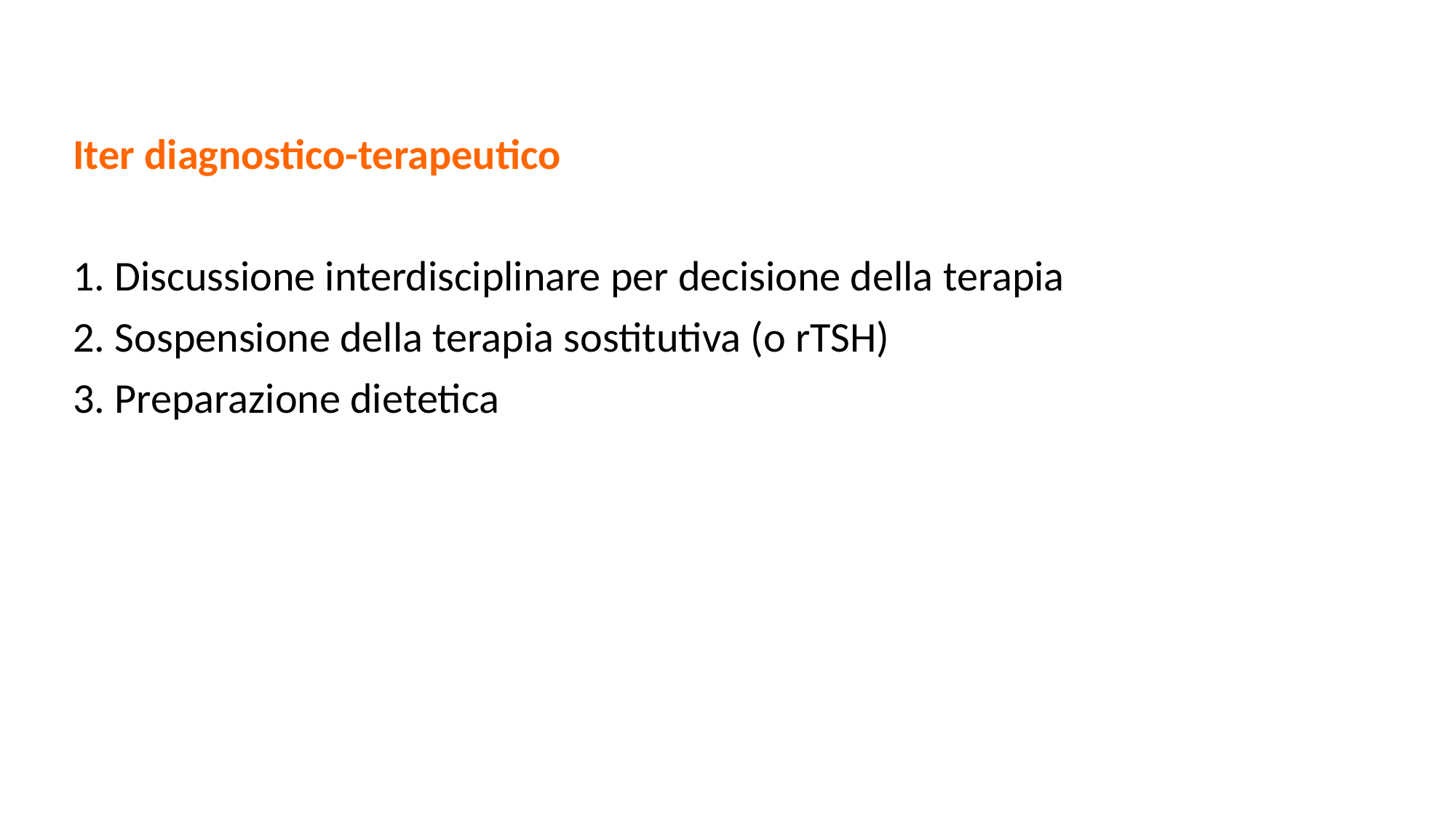

Iter diagnostico-terapeutico

1. Discussione interdisciplinare per decisione della terapia
2. Sospensione della terapia sostitutiva (o rTSH)
3. Preparazione dietetica